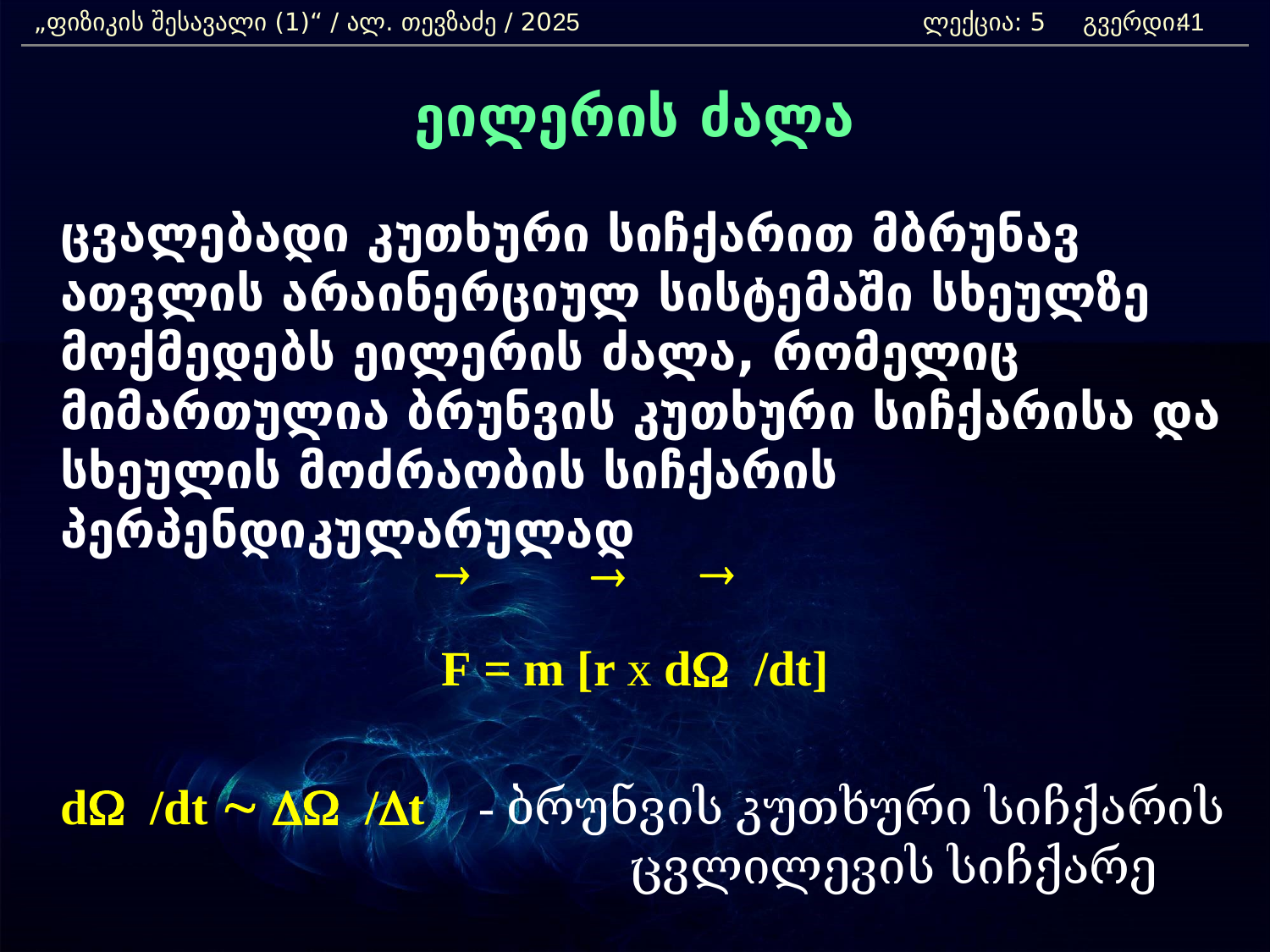

„ფიზიკის შესავალი (1)“ / ალ. თევზაძე / 2025    			ლექცია: 5     გვერდი:
41
ეილერის ძალა

	ცვალებადი კუთხური სიჩქარით მბრუნავ ათვლის არაინერციულ სისტემაში სხეულზე მოქმედებს ეილერის ძალა, რომელიც მიმართულია ბრუნვის კუთხური სიჩქარისა და სხეულის მოძრაობის სიჩქარის პერპენდიკულარულად

F = m [r x dΩ /dt]

	dΩ /dt ∼ ΔΩ /Δt	   - ბრუნვის კუთხური სიჩქარის 				     ცვლილევის სიჩქარე

→
→
→